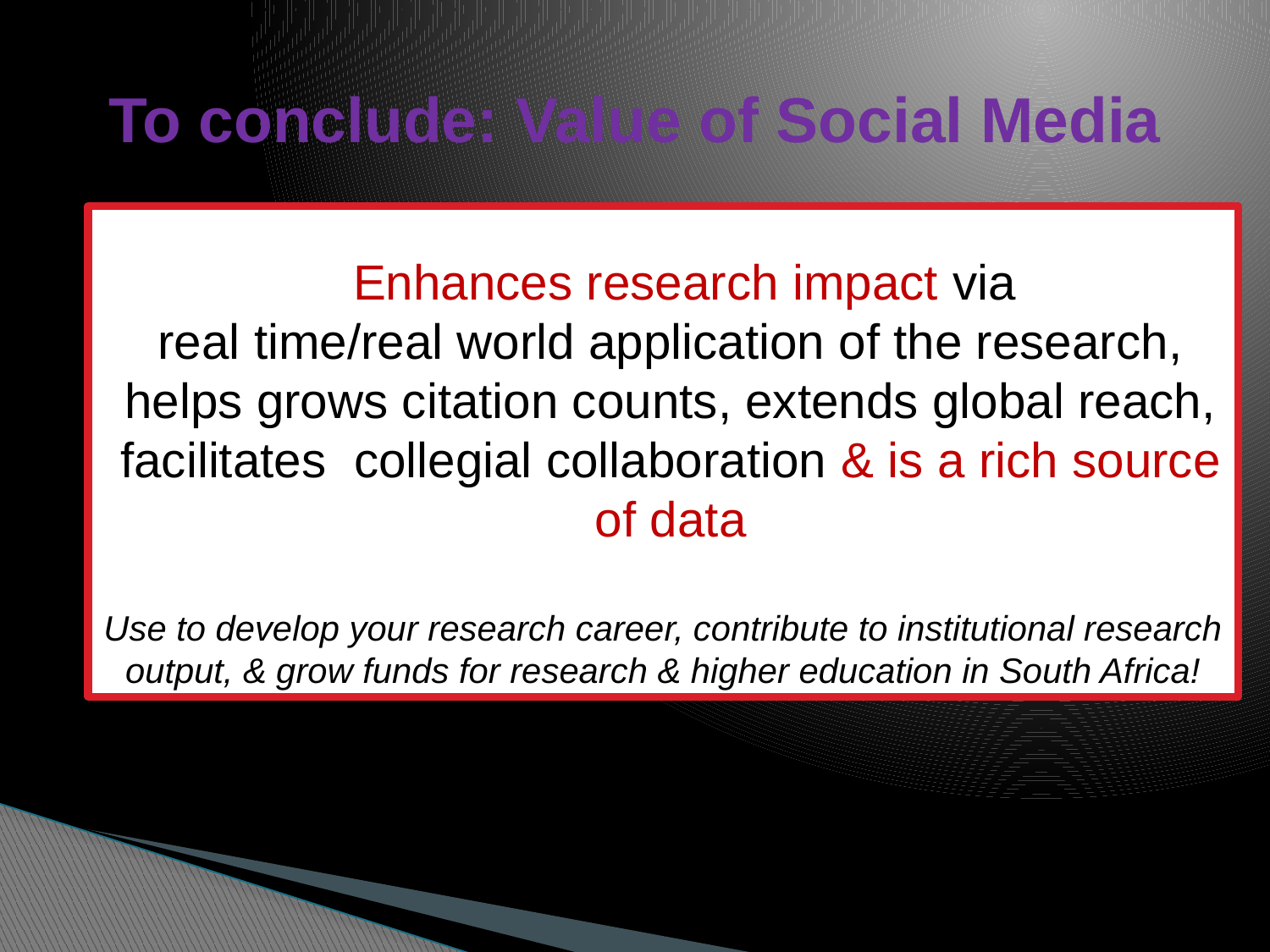

# To conclude: Value of Social Media

  Enhances research impact via
real time/real world application of the research, helps grows citation counts, extends global reach, facilitates  collegial collaboration & is a rich source of data

Use to develop your research career, contribute to institutional research output, & grow funds for research & higher education in South Africa!